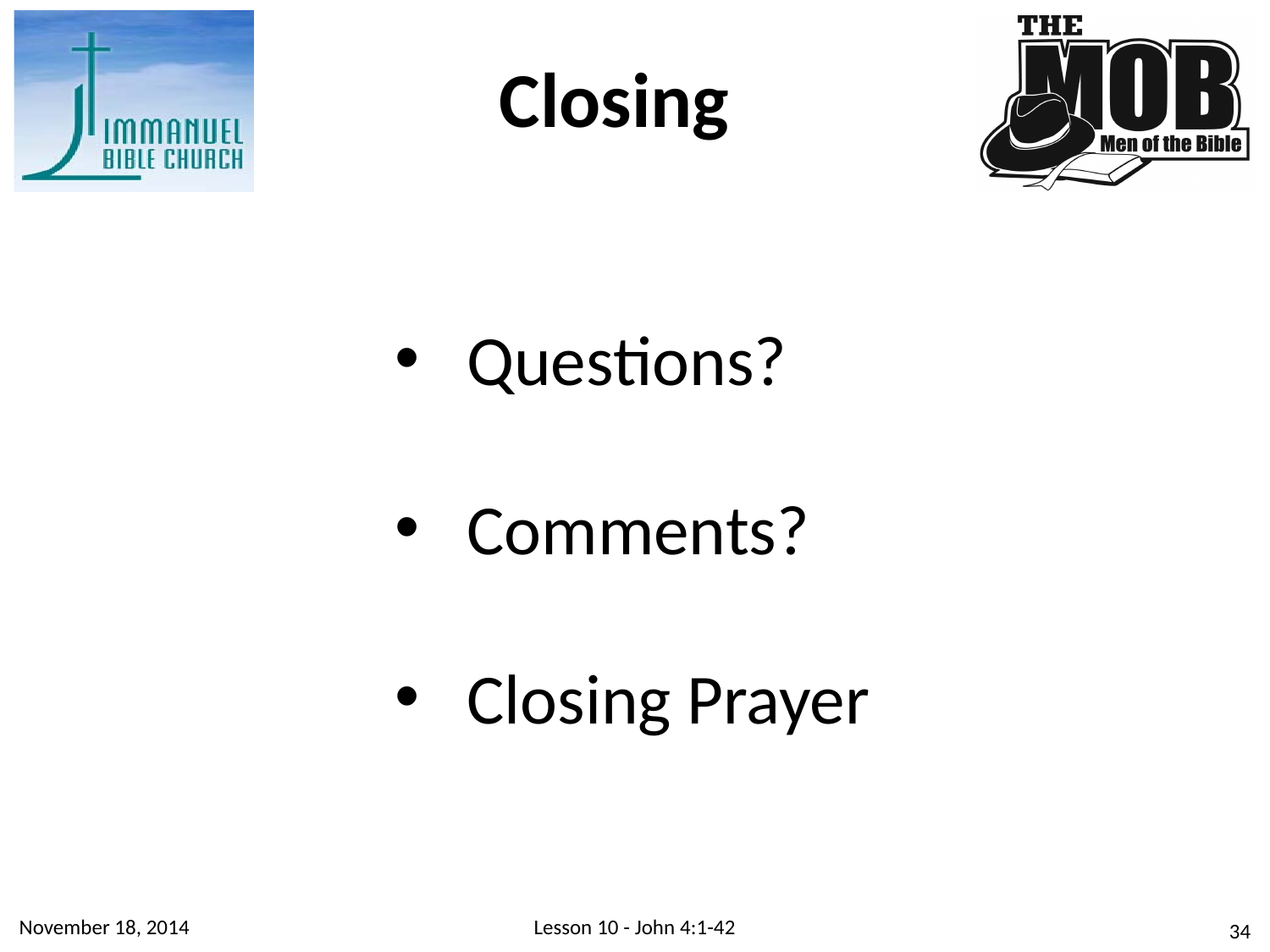

Closing
Questions?
Comments?
Closing Prayer
November 18, 2014
Lesson 10 - John 4:1-42
34